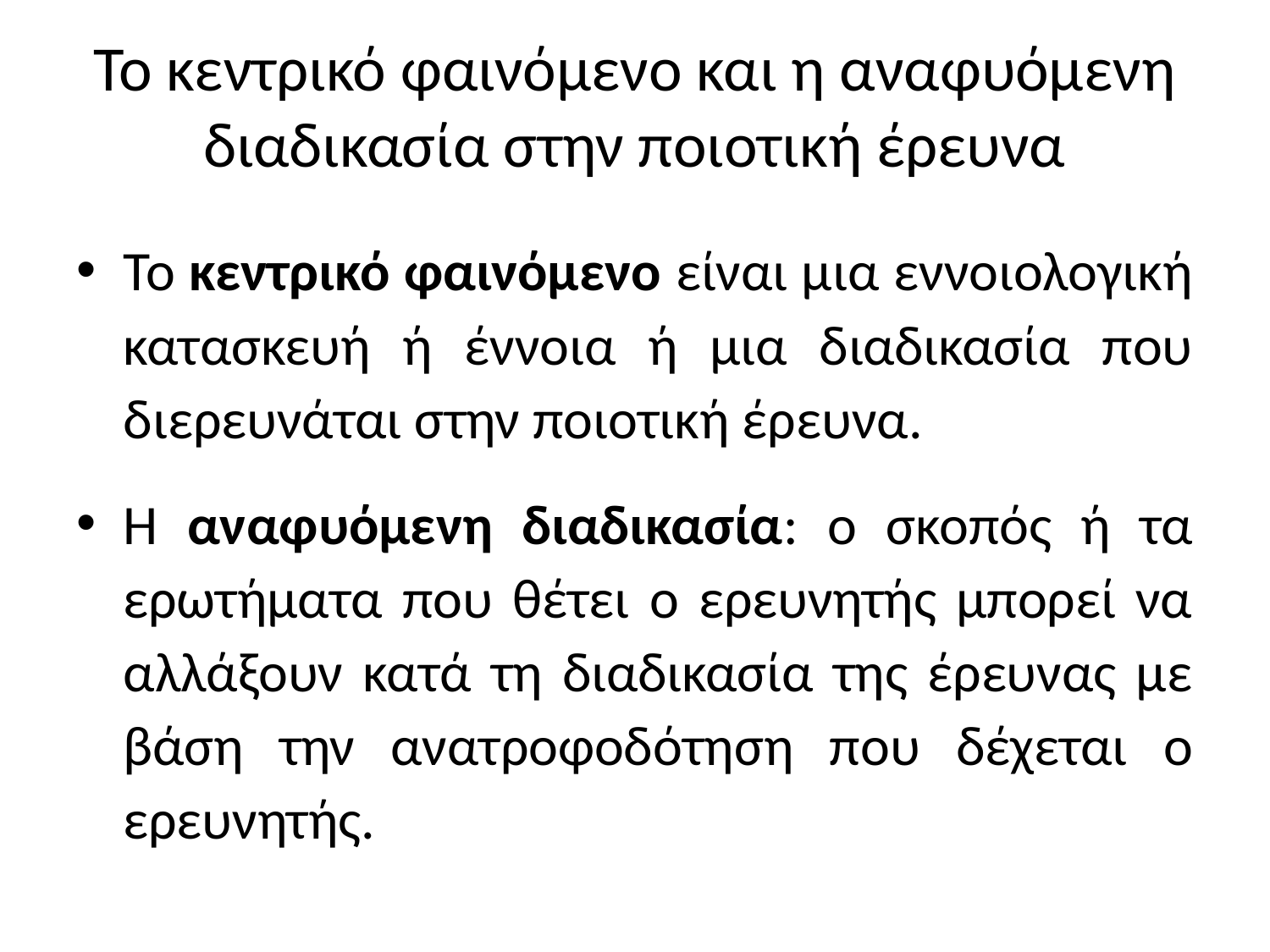

# Το κεντρικό φαινόμενο και η αναφυόμενη διαδικασία στην ποιοτική έρευνα
Το κεντρικό φαινόμενο είναι μια εννοιολογική κατασκευή ή έννοια ή μια διαδικασία που διερευνάται στην ποιοτική έρευνα.
Η αναφυόμενη διαδικασία: ο σκοπός ή τα ερωτήματα που θέτει ο ερευνητής μπορεί να αλλάξουν κατά τη διαδικασία της έρευνας με βάση την ανατροφοδότηση που δέχεται ο ερευνητής.